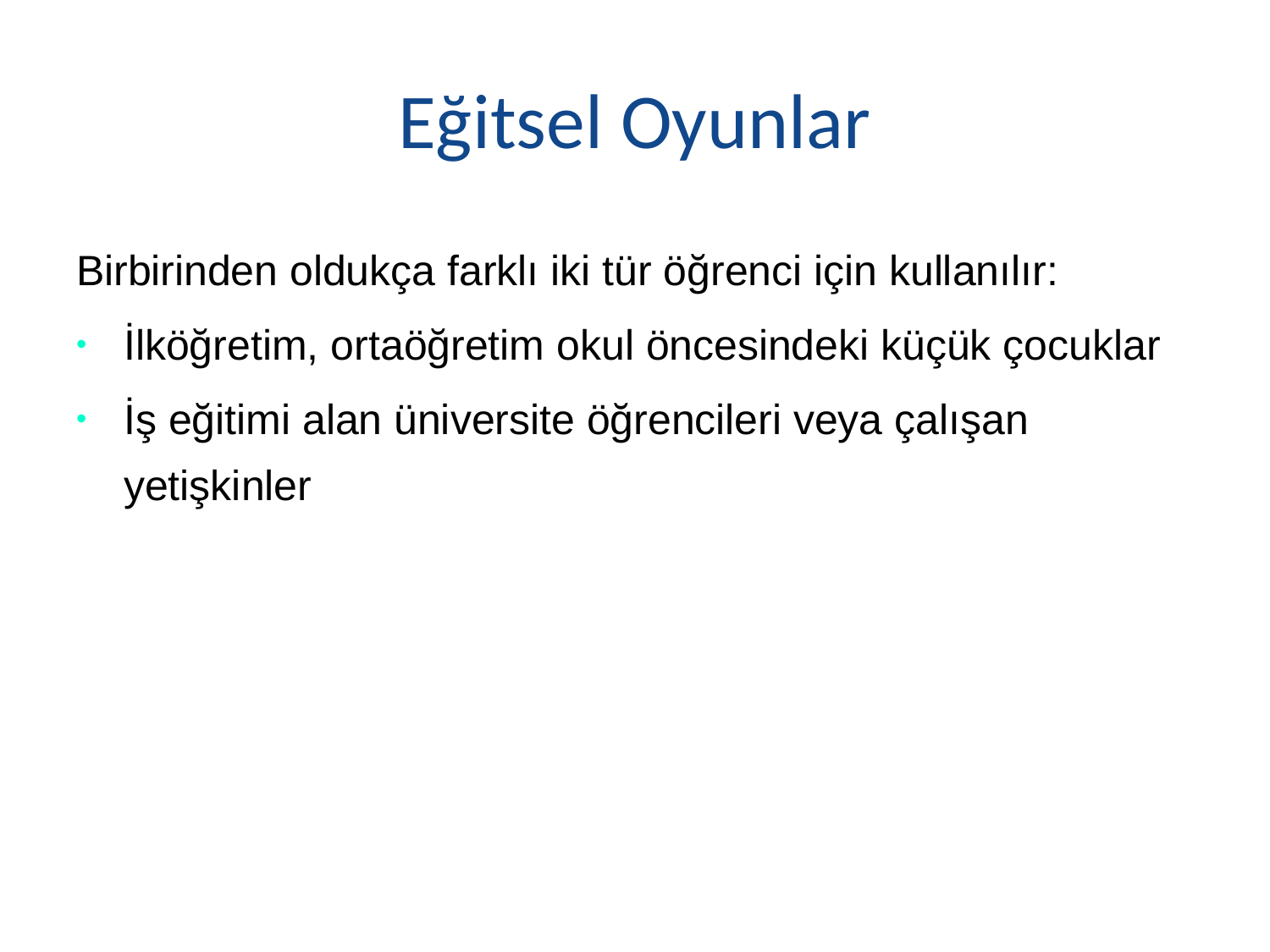

# Eğitsel Oyunlar
Birbirinden oldukça farklı iki tür öğrenci için kullanılır:
İlköğretim, ortaöğretim okul öncesindeki küçük çocuklar
İş eğitimi alan üniversite öğrencileri veya çalışan yetişkinler